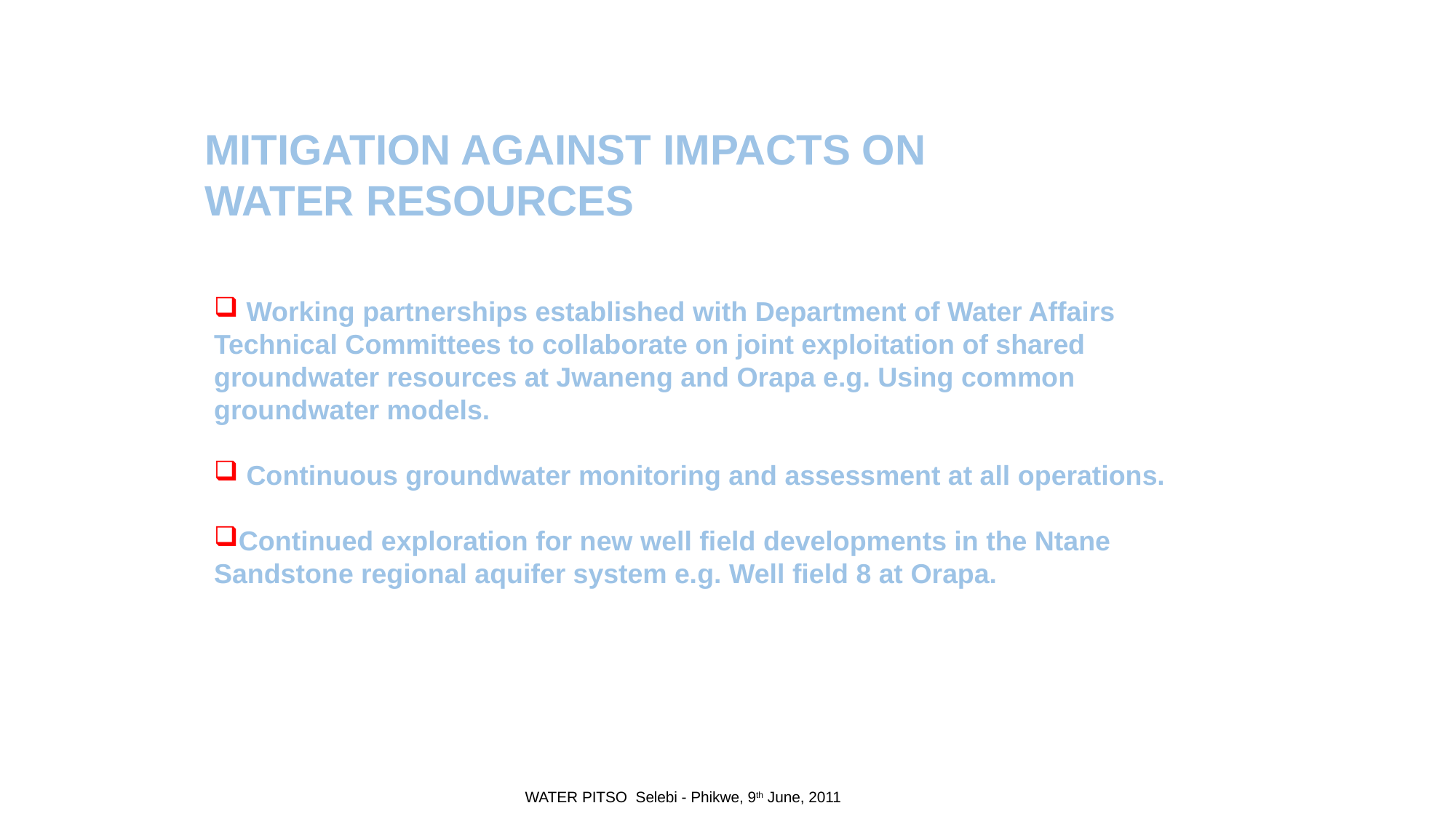

MITIGATION AGAINST IMPACTS ON
 WATER RESOURCES
 Working partnerships established with Department of Water Affairs Technical Committees to collaborate on joint exploitation of shared groundwater resources at Jwaneng and Orapa e.g. Using common groundwater models.

 Continuous groundwater monitoring and assessment at all operations.

Continued exploration for new well field developments in the Ntane Sandstone regional aquifer system e.g. Well field 8 at Orapa.

WATER PITSO  Selebi - Phikwe, 9th June, 2011